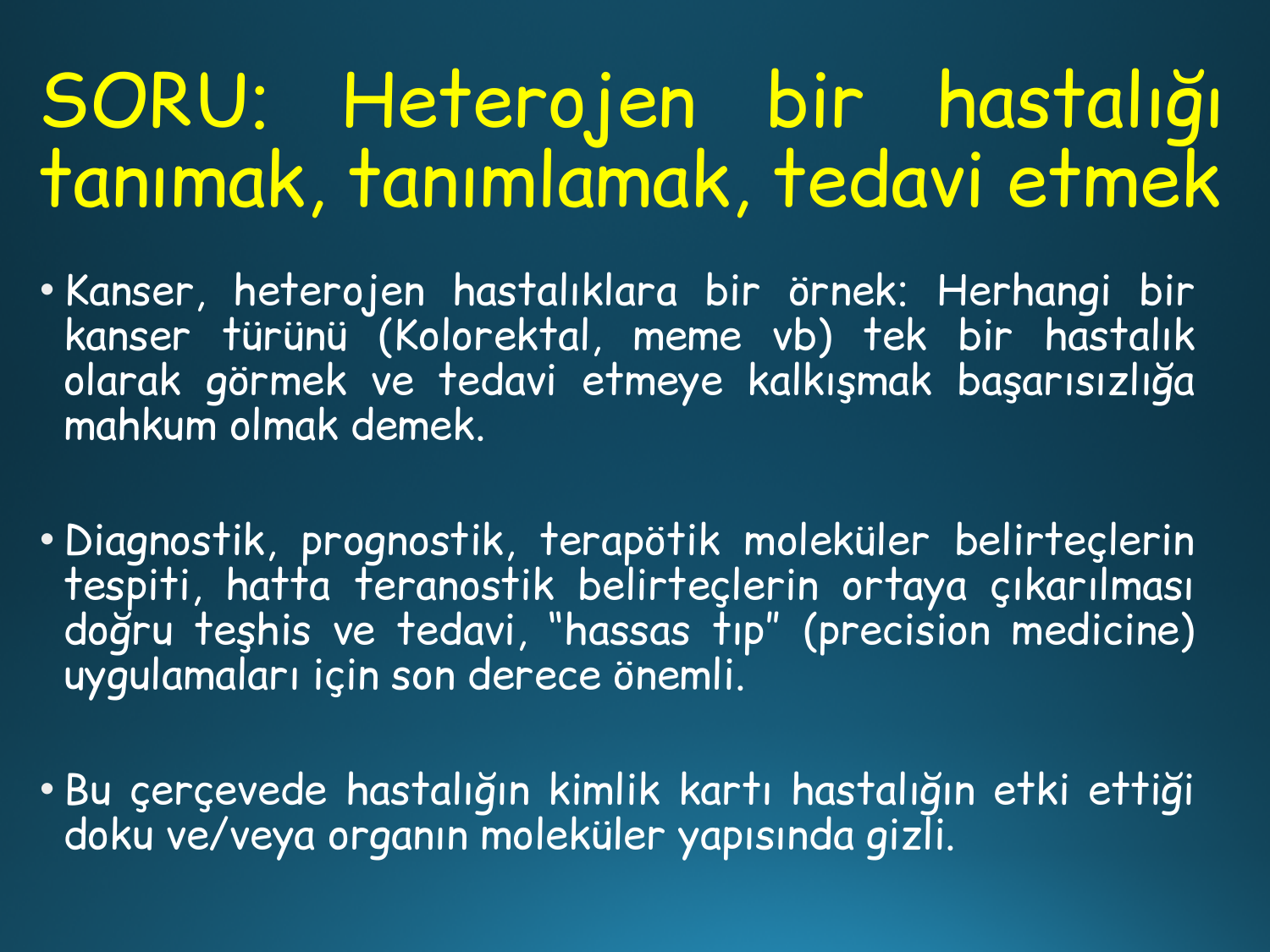

# SORU: Heterojen bir hastalığı tanımak, tanımlamak, tedavi etmek
Kanser, heterojen hastalıklara bir örnek: Herhangi bir kanser türünü (Kolorektal, meme vb) tek bir hastalık olarak görmek ve tedavi etmeye kalkışmak başarısızlığa mahkum olmak demek.

Diagnostik, prognostik, terapötik moleküler belirteçlerin tespiti, hatta teranostik belirteçlerin ortaya çıkarılması doğru teşhis ve tedavi, “hassas tıp” (precision medicine) uygulamaları için son derece önemli.

Bu çerçevede hastalığın kimlik kartı hastalığın etki ettiği doku ve/veya organın moleküler yapısında gizli.